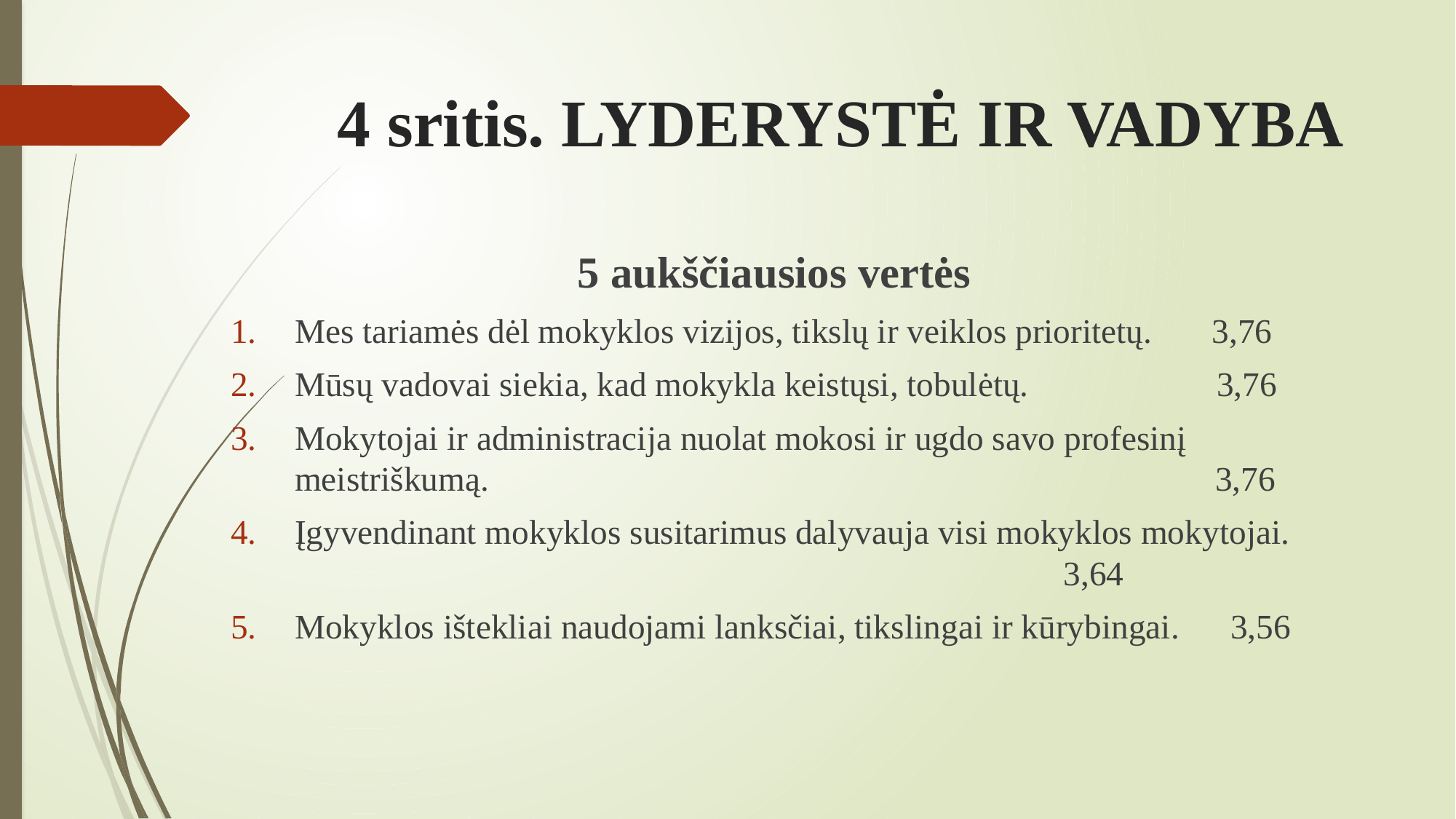

# 4 sritis. LYDERYSTĖ IR VADYBA
5 aukščiausios vertės
Mes tariamės dėl mokyklos vizijos, tikslų ir veiklos prioritetų.       3,76
Mūsų vadovai siekia, kad mokykla keistųsi, tobulėtų.                      3,76
Mokytojai ir administracija nuolat mokosi ir ugdo savo profesinį meistriškumą.                                                                                     3,76
Įgyvendinant mokyklos susitarimus dalyvauja visi mokyklos mokytojai.                                                                                              3,64
Mokyklos ištekliai naudojami lanksčiai, tikslingai ir kūrybingai.      3,56